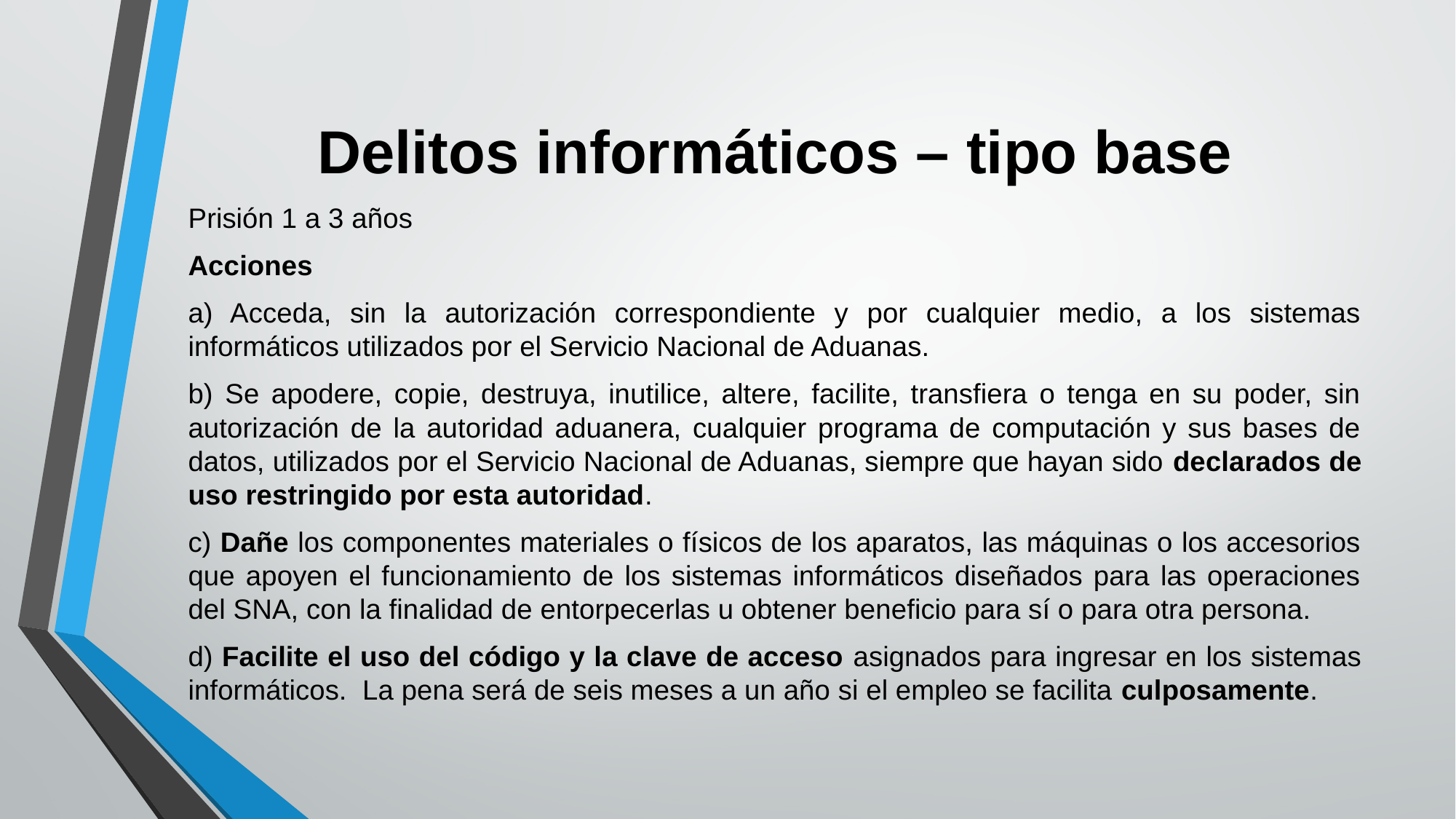

# Delitos informáticos – tipo base
Prisión 1 a 3 años
Acciones
a) Acceda, sin la autorización correspondiente y por cualquier medio, a los sistemas informáticos utilizados por el Servicio Nacional de Aduanas.
b) Se apodere, copie, destruya, inutilice, altere, facilite, transfiera o tenga en su poder, sin autorización de la autoridad aduanera, cualquier programa de computación y sus bases de datos, utilizados por el Servicio Nacional de Aduanas, siempre que hayan sido declarados de uso restringido por esta autoridad.
c) Dañe los componentes materiales o físicos de los aparatos, las máquinas o los accesorios que apoyen el funcionamiento de los sistemas informáticos diseñados para las operaciones del SNA, con la finalidad de entorpecerlas u obtener beneficio para sí o para otra persona.
d) Facilite el uso del código y la clave de acceso asignados para ingresar en los sistemas informáticos.  La pena será de seis meses a un año si el empleo se facilita culposamente.